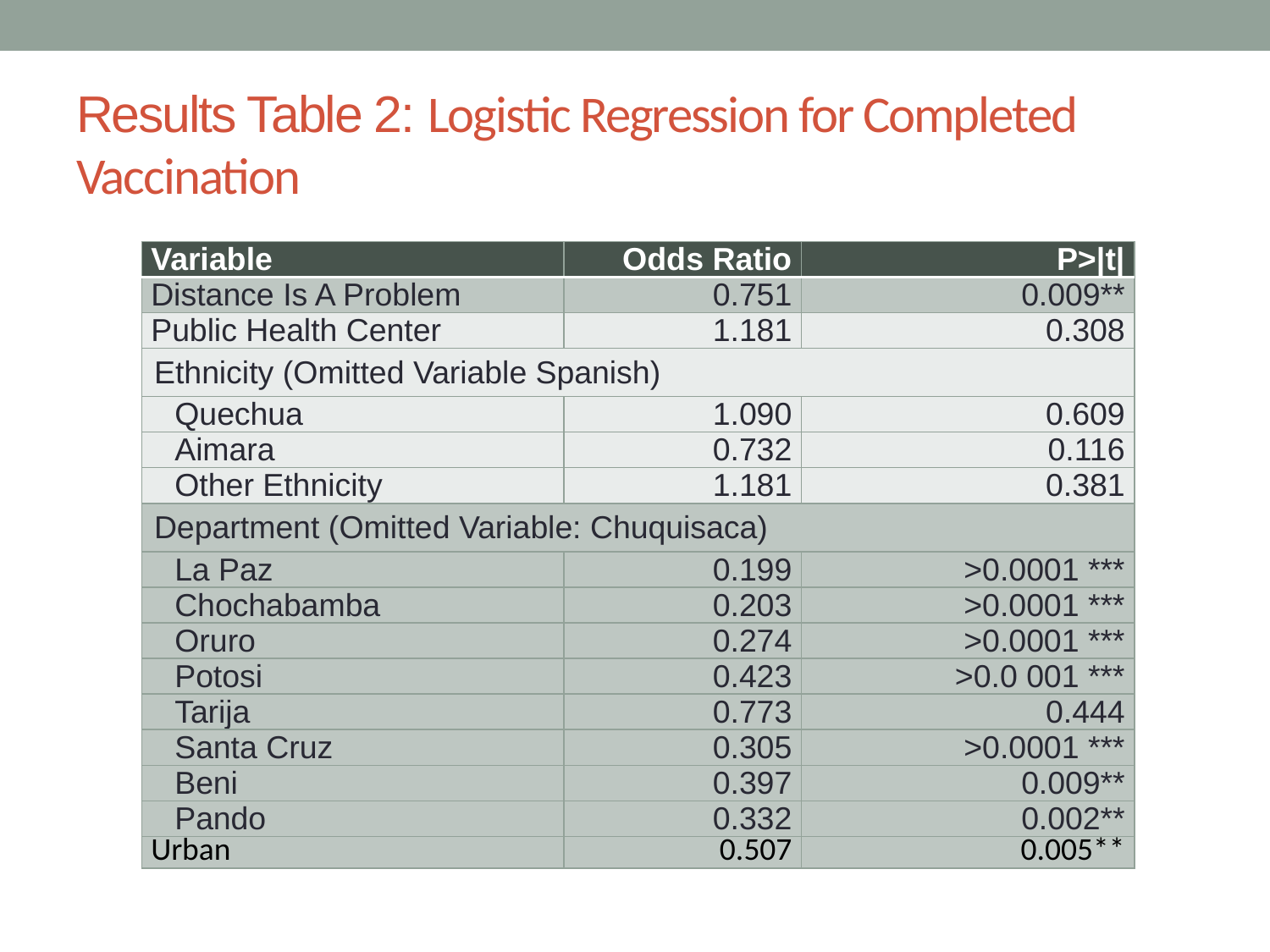

# Results Table 2: Logistic Regression for Completed Vaccination
| Variable | Odds Ratio | P>|t| |
| --- | --- | --- |
| Distance Is A Problem | 0.751 | 0.009\*\* |
| Public Health Center | 1.181 | 0.308 |
| Ethnicity (Omitted Variable Spanish) |  |  |
| Quechua | 1.090 | 0.609 |
| Aimara | 0.732 | 0.116 |
| Other Ethnicity | 1.181 | 0.381 |
| Department (Omitted Variable: Chuquisaca) |  |  |
| La Paz | 0.199 | >0.0001 \*\*\* |
| Chochabamba | 0.203 | >0.0001 \*\*\* |
| Oruro | 0.274 | >0.0001 \*\*\* |
| Potosi | 0.423 | >0.0 001 \*\*\* |
| Tarija | 0.773 | 0.444 |
| Santa Cruz | 0.305 | >0.0001 \*\*\* |
| Beni | 0.397 | 0.009\*\* |
| Pando | 0.332 | 0.002\*\* |
| Urban | 0.507 | 0.005\*\* |